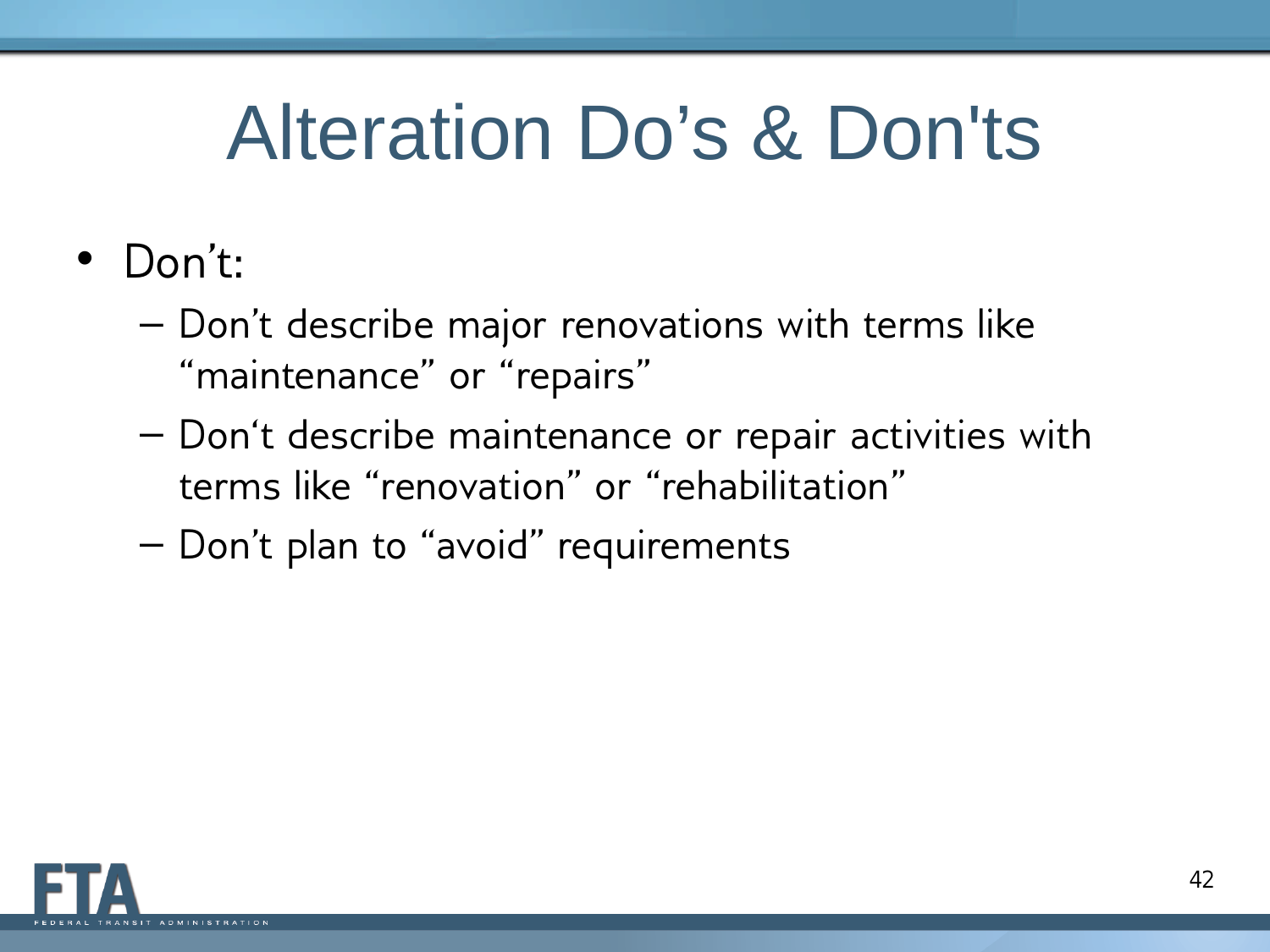

# Alteration Do’s & Don'ts
Don’t:
Don’t describe major renovations with terms like “maintenance” or “repairs”
Don‘t describe maintenance or repair activities with terms like “renovation” or “rehabilitation”
Don’t plan to “avoid” requirements

42